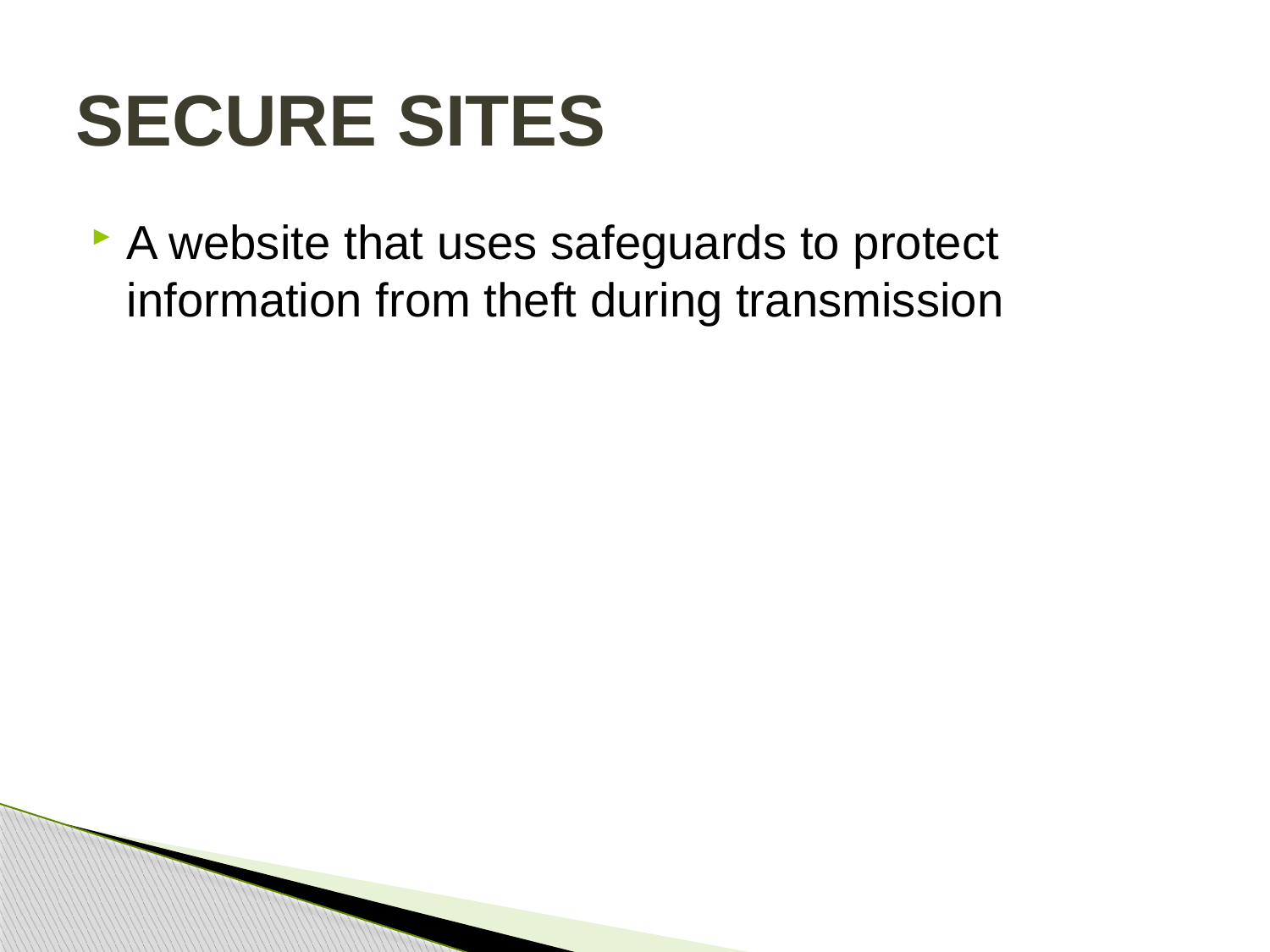

# SECURE SITES
A website that uses safeguards to protect information from theft during transmission